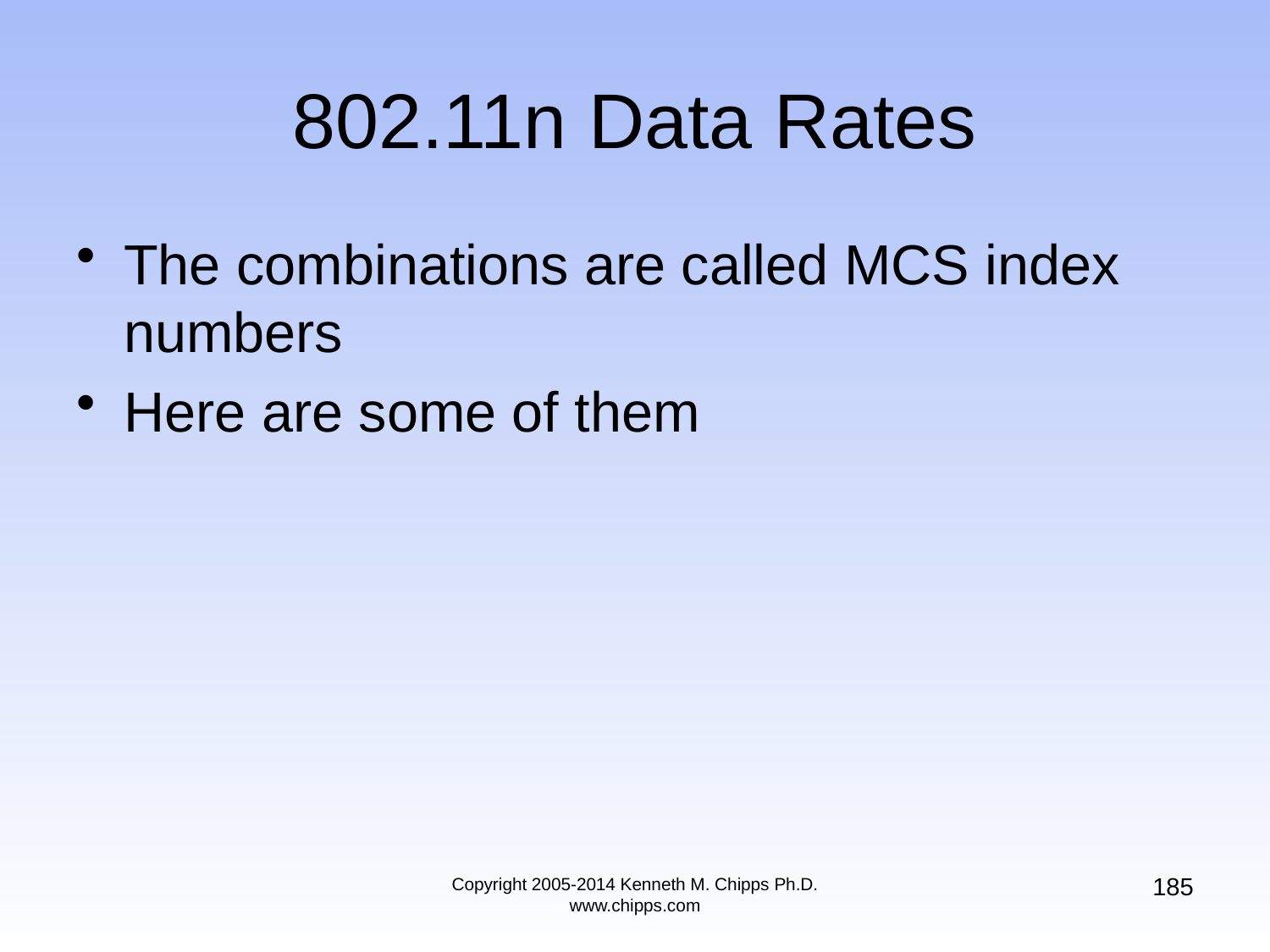

# 802.11n Data Rates
The combinations are called MCS index numbers
Here are some of them
185
Copyright 2005-2014 Kenneth M. Chipps Ph.D. www.chipps.com